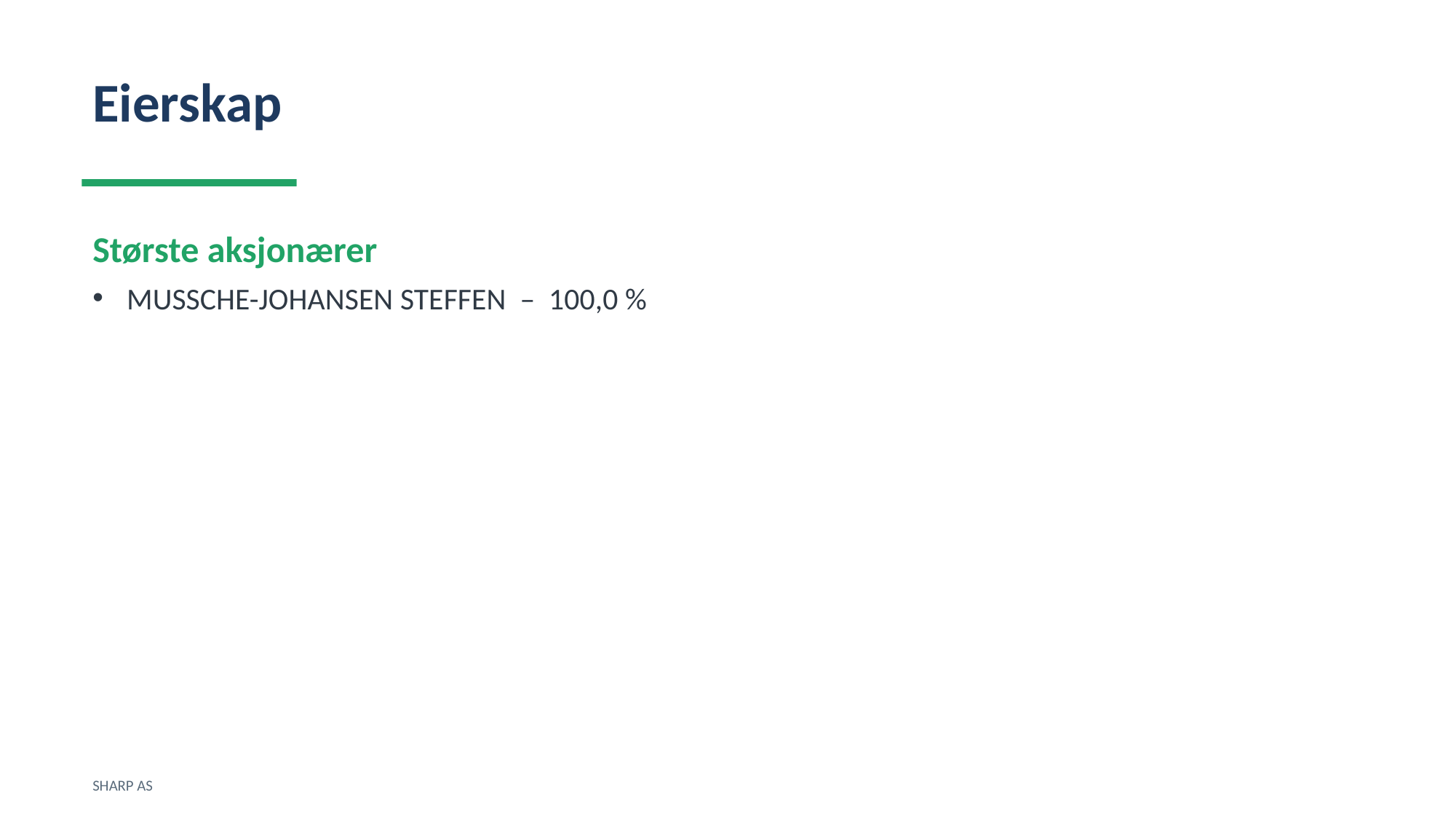

Eierskap

Største aksjonærer
MUSSCHE-JOHANSEN STEFFEN  –  100,0 %
SHARP AS